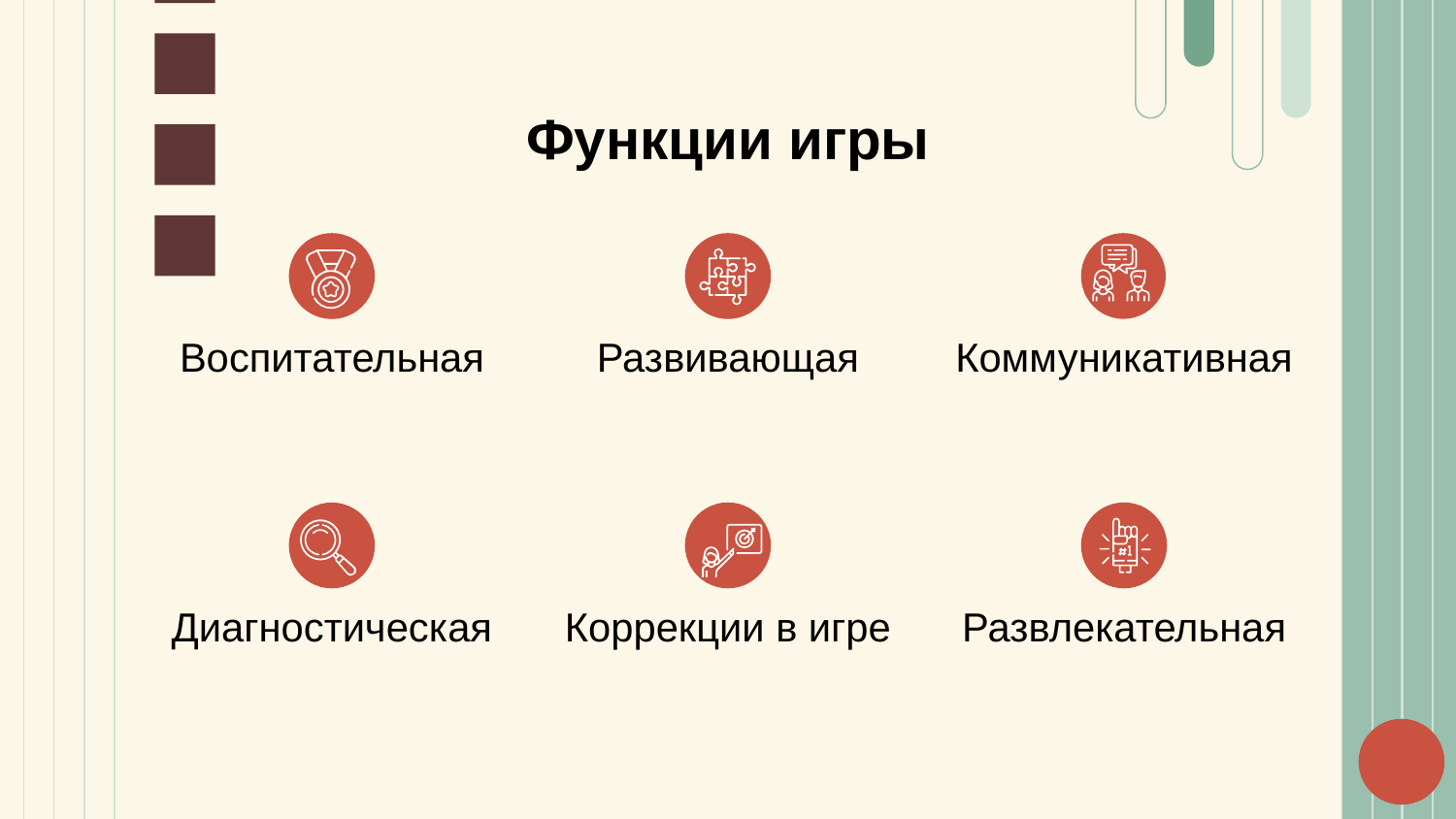

Функции игры

# Воспитательная
Развивающая
Коммуникативная

Диагностическая
Коррекции в игре
Развлекательная